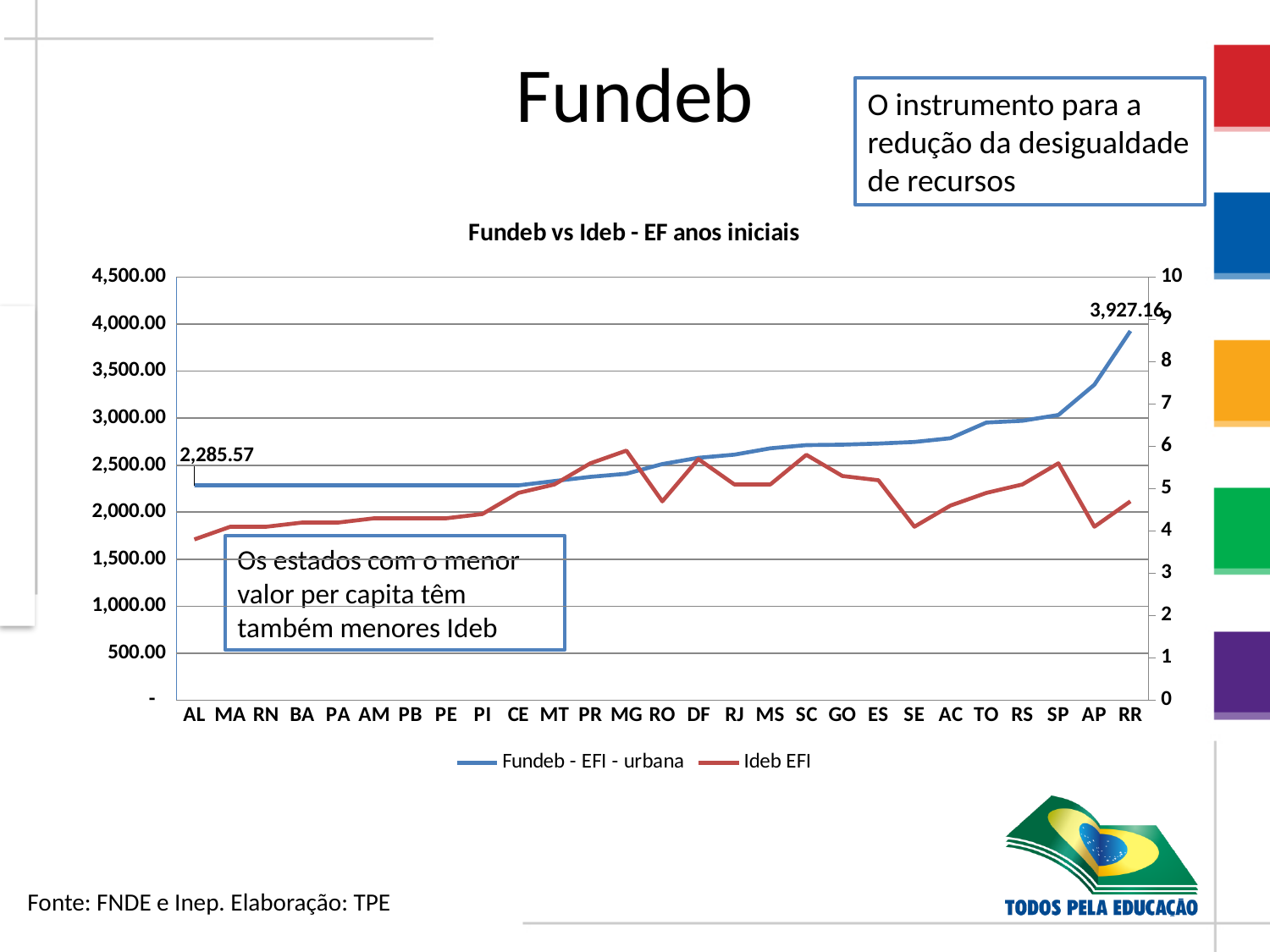

# Fundeb
O instrumento para a redução da desigualdade de recursos

### Chart: Fundeb vs Ideb - EF anos iniciais

| Category | Fundeb - EFI - urbana | Ideb EFI |
|---|---|---|
| AL | 2285.57 | 3.8 |
| MA | 2285.57 | 4.1 |
| RN | 2285.57 | 4.1 |
| BA | 2285.57 | 4.2 |
| PA | 2285.57 | 4.2 |
| AM | 2285.57 | 4.3 |
| PB | 2285.57 | 4.3 |
| PE | 2285.57 | 4.3 |
| PI | 2285.57 | 4.4 |
| CE | 2285.57 | 4.9 |
| MT | 2331.22 | 5.1 |
| PR | 2375.7 | 5.6 |
| MG | 2408.8 | 5.9 |
| RO | 2511.85 | 4.7 |
| DF | 2578.28 | 5.7 |
| RJ | 2611.67 | 5.1 |
| MS | 2679.58 | 5.1 |
| SC | 2713.46 | 5.8 |
| GO | 2718.25 | 5.3 |
| ES | 2729.78 | 5.2 |
| SE | 2747.06 | 4.1 |
| AC | 2786.81 | 4.6 |
| TO | 2953.74 | 4.9 |
| RS | 2971.86 | 5.1 |
| SP | 3033.89 | 5.6 |
| AP | 3355.48 | 4.1 |
| RR | 3927.16 | 4.7 |
Os estados com o menor valor per capita têm também menores Ideb
Fonte: FNDE e Inep. Elaboração: TPE